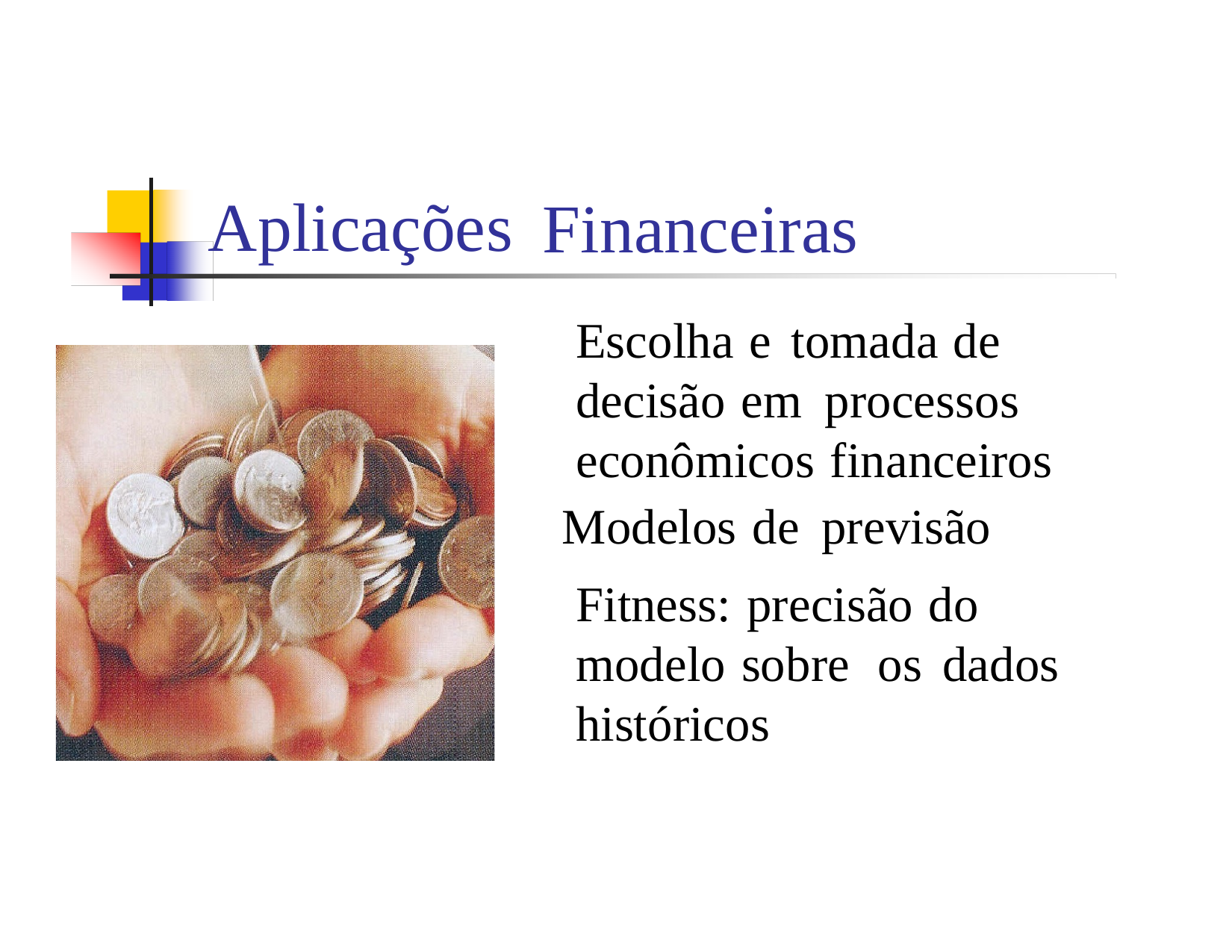

Aplicações
Financeiras
 	Escolha e tomada de decisão em processos econômicos financeiros
    Modelos de previsão
 	Fitness: precisão do modelo sobre  os dados históricos